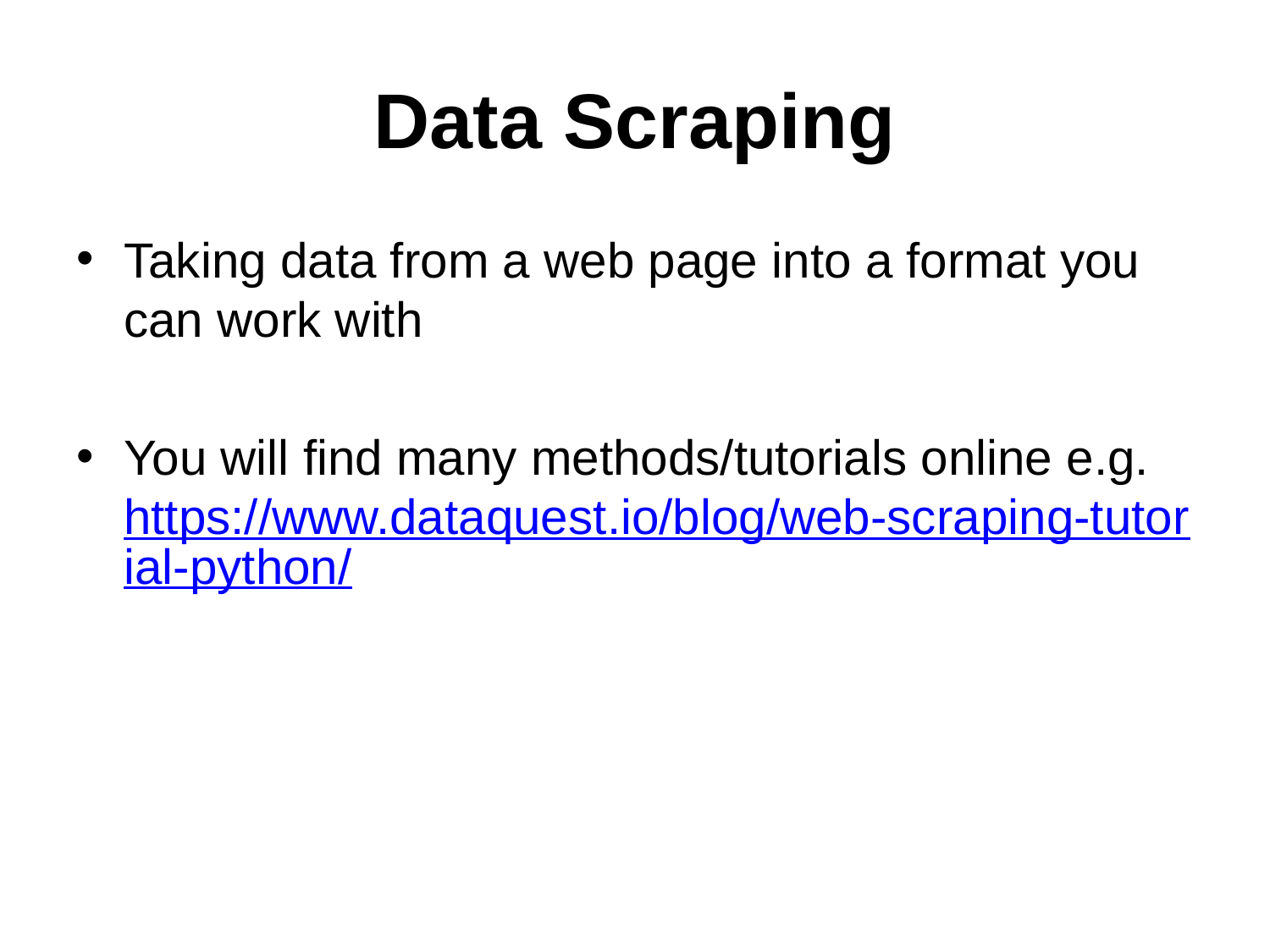

# Data Scraping
Taking data from a web page into a format you can work with

You will find many methods/tutorials online e.g. https://www.dataquest.io/blog/web-scraping-tutorial-python/